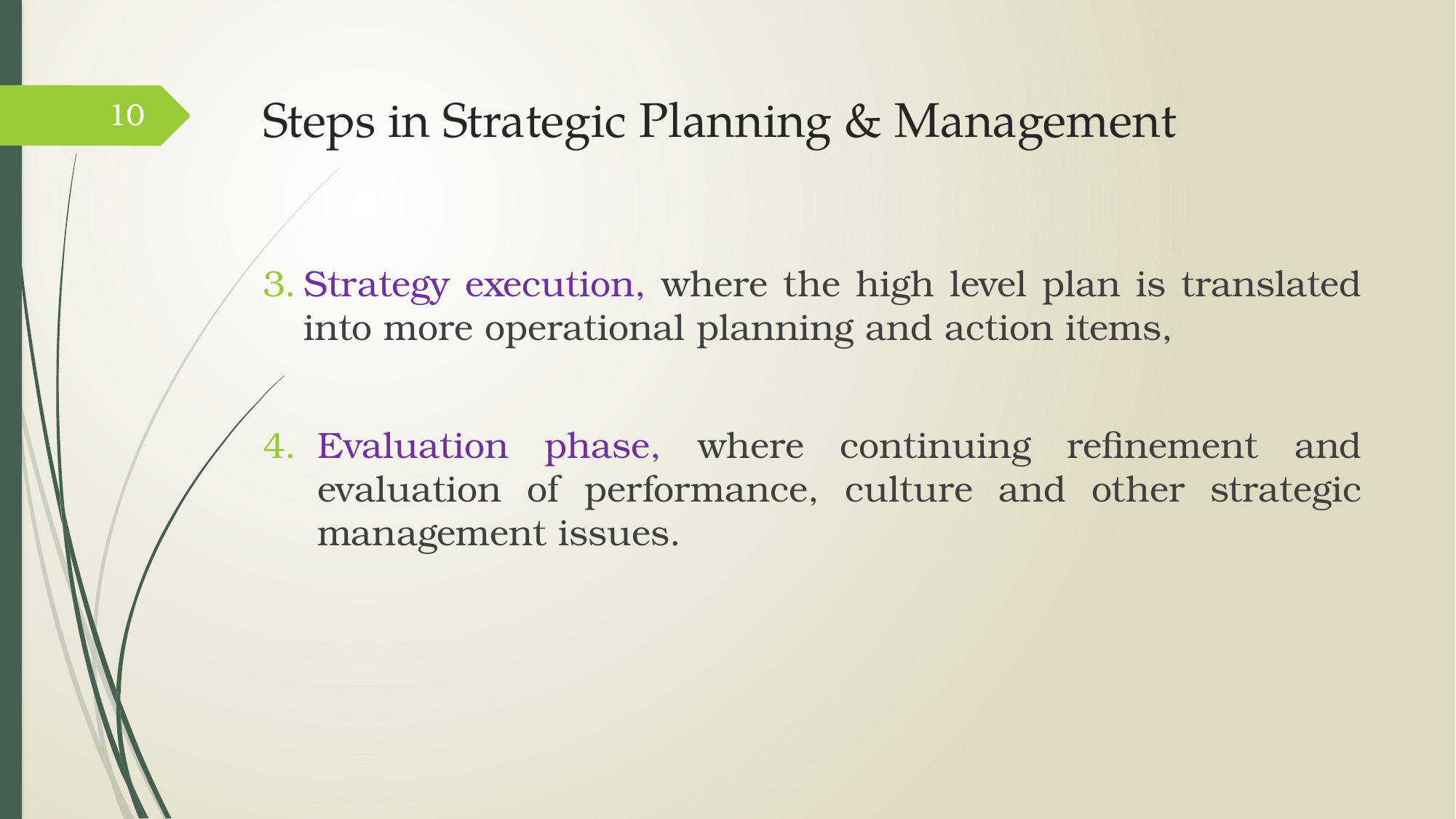

# Steps in Strategic Planning & Management
10
Strategy execution, where the high level plan is translated into more operational planning and action items,

Evaluation phase, where continuing refinement and evaluation of performance, culture and other strategic management issues.